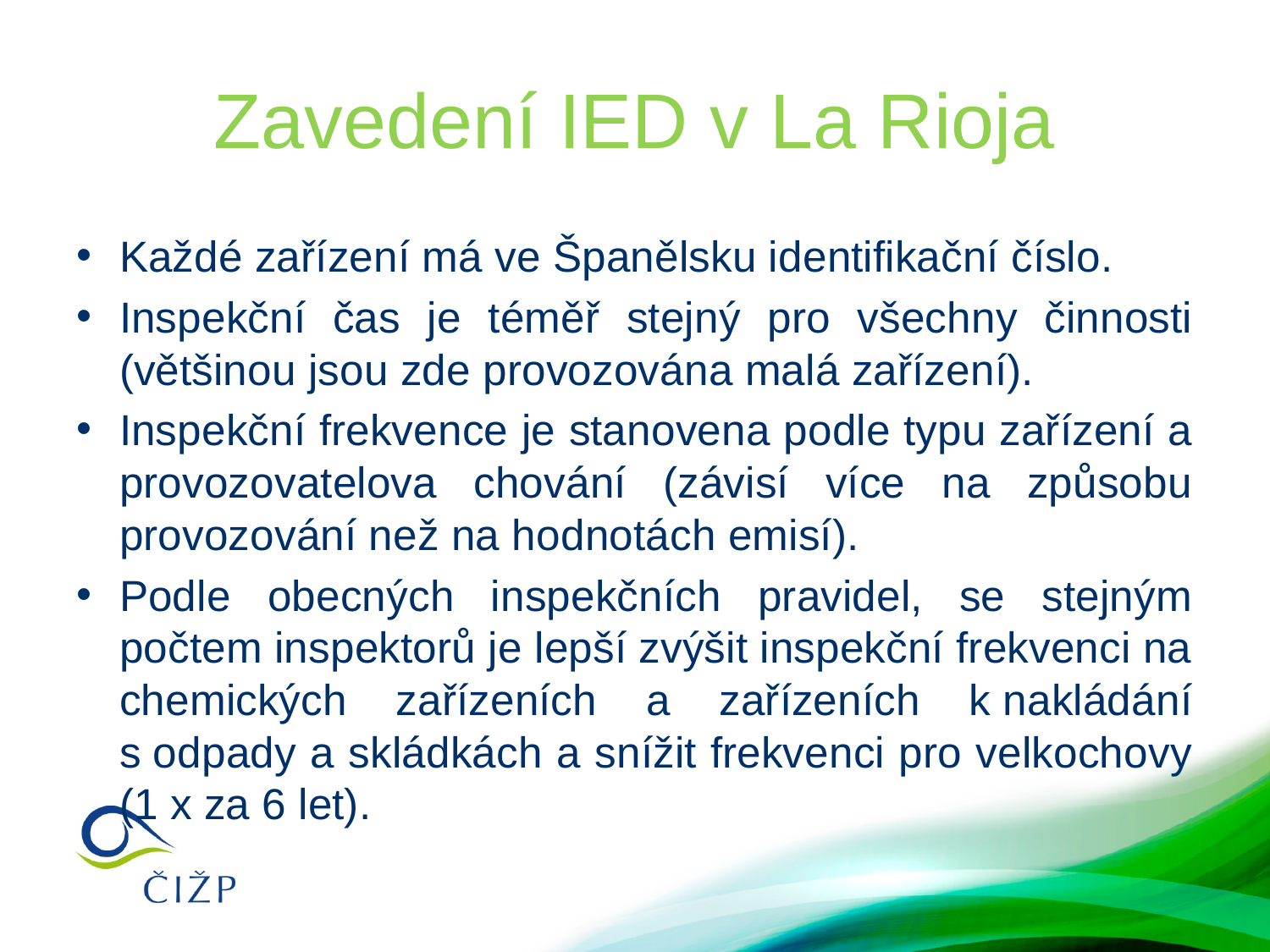

# Zavedení IED v La Rioja
Každé zařízení má ve Španělsku identifikační číslo.
Inspekční čas je téměř stejný pro všechny činnosti (většinou jsou zde provozována malá zařízení).
Inspekční frekvence je stanovena podle typu zařízení a provozovatelova chování (závisí více na způsobu provozování než na hodnotách emisí).
Podle obecných inspekčních pravidel, se stejným počtem inspektorů je lepší zvýšit inspekční frekvenci na chemických zařízeních a zařízeních k nakládání s odpady a skládkách a snížit frekvenci pro velkochovy (1 x za 6 let).